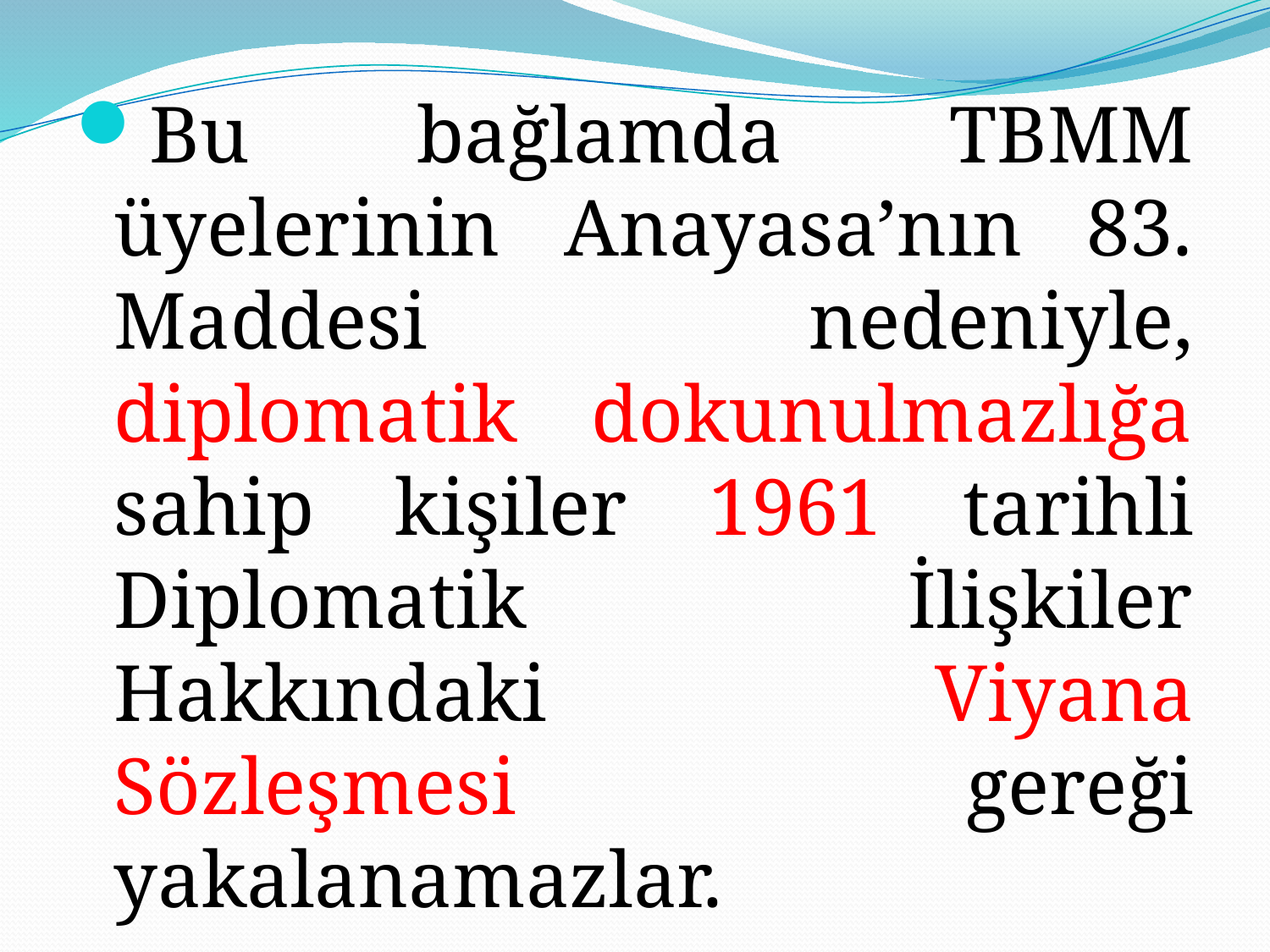

Bu bağlamda TBMM üyelerinin Anayasa’nın 83. Maddesi nedeniyle, diplomatik dokunulmazlığa sahip kişiler 1961 tarihli Diplomatik İlişkiler Hakkındaki Viyana Sözleşmesi gereği yakalanamazlar.